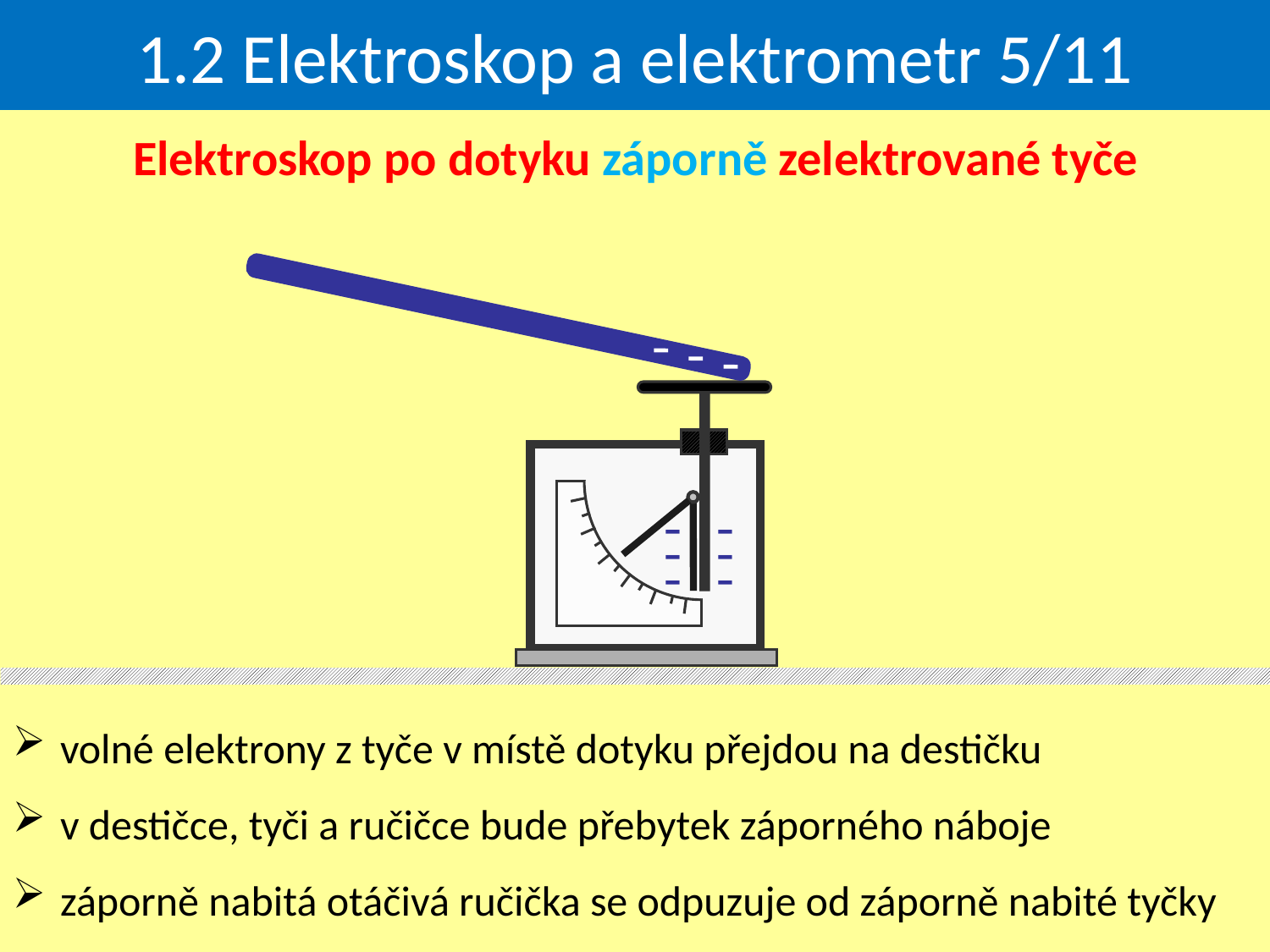

# 1.2 Elektroskop a elektrometr 5/11
Elektroskop po dotyku záporně zelektrované tyče

-
-
-
-
-
-

volné elektrony z tyče v místě dotyku přejdou na destičku
v destičce, tyči a ručičce bude přebytek záporného náboje
záporně nabitá otáčivá ručička se odpuzuje od záporně nabité tyčky